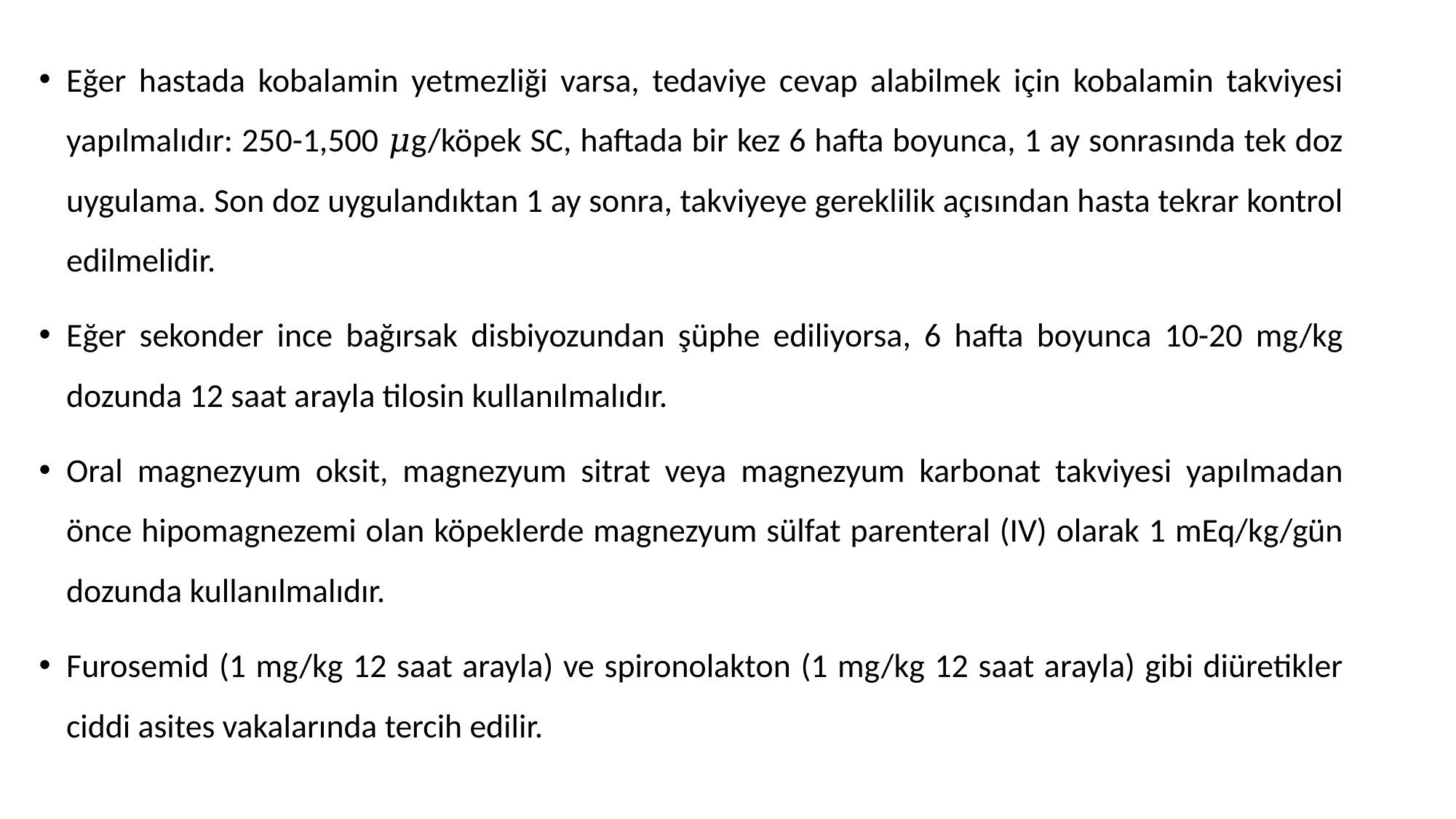

Eğer hastada kobalamin yetmezliği varsa, tedaviye cevap alabilmek için kobalamin takviyesi yapılmalıdır: 250-1,500 𝜇g/köpek SC, haftada bir kez 6 hafta boyunca, 1 ay sonrasında tek doz uygulama. Son doz uygulandıktan 1 ay sonra, takviyeye gereklilik açısından hasta tekrar kontrol edilmelidir.
Eğer sekonder ince bağırsak disbiyozundan şüphe ediliyorsa, 6 hafta boyunca 10-20 mg/kg dozunda 12 saat arayla tilosin kullanılmalıdır.
Oral magnezyum oksit, magnezyum sitrat veya magnezyum karbonat takviyesi yapılmadan önce hipomagnezemi olan köpeklerde magnezyum sülfat parenteral (IV) olarak 1 mEq/kg/gün dozunda kullanılmalıdır.
Furosemid (1 mg/kg 12 saat arayla) ve spironolakton (1 mg/kg 12 saat arayla) gibi diüretikler ciddi asites vakalarında tercih edilir.